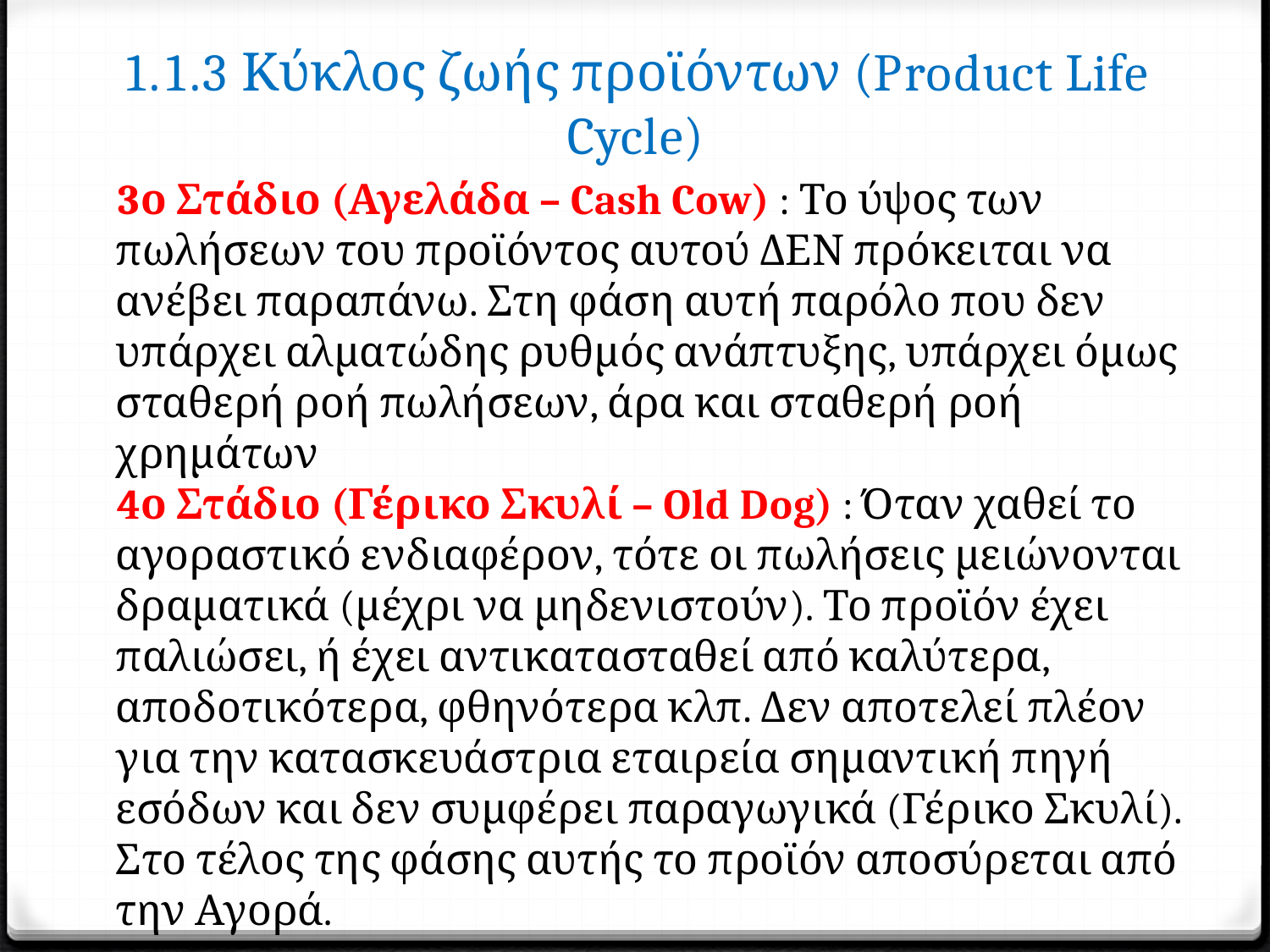

# 1.1.3 Κύκλος ζωής προϊόντων (Product Life Cycle)
3ο Στάδιο (Αγελάδα – Cash Cow) : Το ύψος των πωλήσεων του προϊόντος αυτού ΔΕΝ πρόκειται να ανέβει παραπάνω. Στη φάση αυτή παρόλο που δεν υπάρχει αλματώδης ρυθμός ανάπτυξης, υπάρχει όμως σταθερή ροή πωλήσεων, άρα και σταθερή ροή χρημάτων
4ο Στάδιο (Γέρικο Σκυλί – Old Dog) : Όταν χαθεί το αγοραστικό ενδιαφέρον, τότε οι πωλήσεις μειώνονται δραματικά (μέχρι να μηδενιστούν). Το προϊόν έχει παλιώσει, ή έχει αντικατασταθεί από καλύτερα, αποδοτικότερα, φθηνότερα κλπ. Δεν αποτελεί πλέον για την κατασκευάστρια εταιρεία σημαντική πηγή εσόδων και δεν συμφέρει παραγωγικά (Γέρικο Σκυλί). Στο τέλος της φάσης αυτής το προϊόν αποσύρεται από την Αγορά.